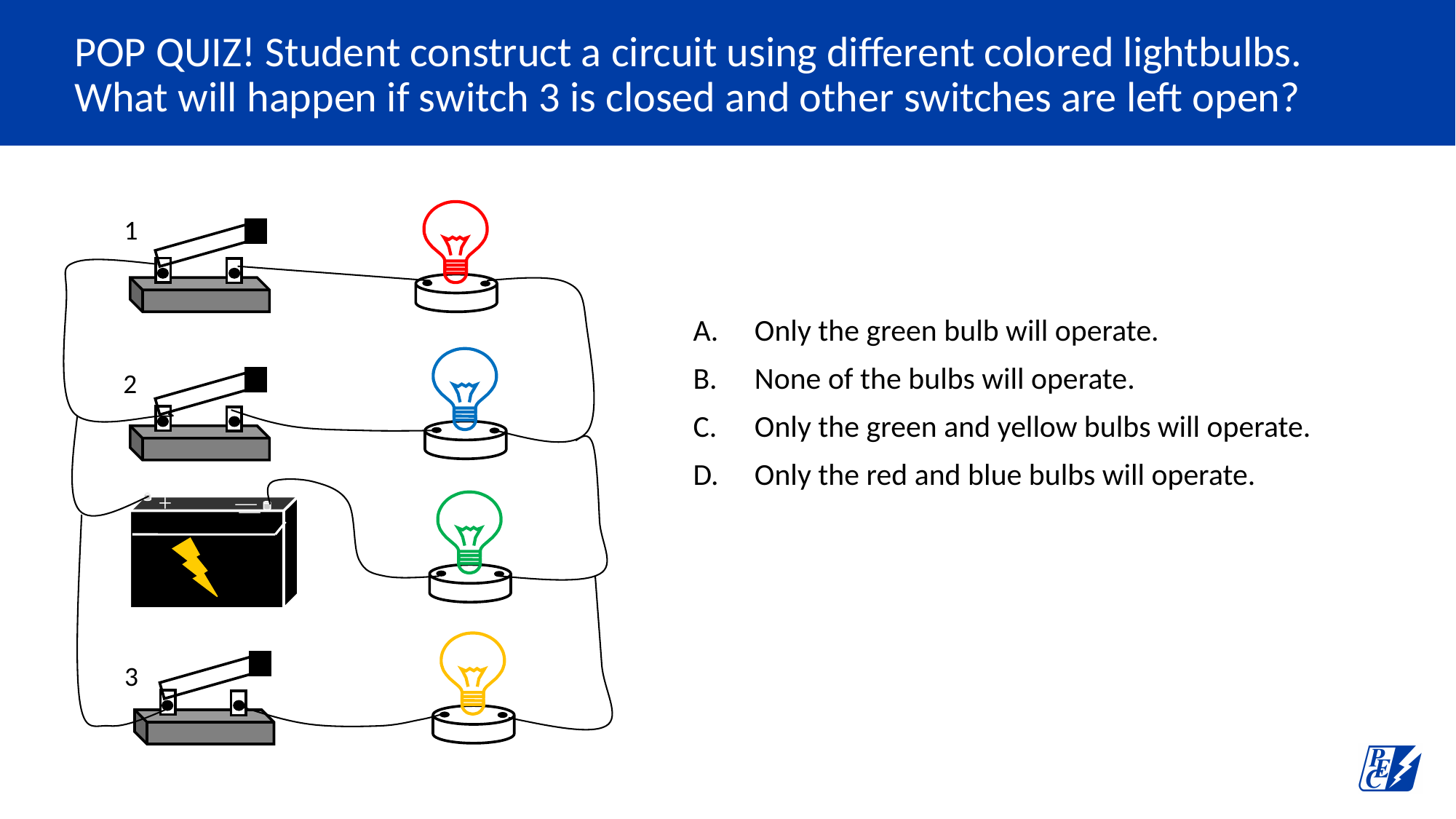

# POP QUIZ! Student construct a circuit using different colored lightbulbs. What will happen if switch 3 is closed and other switches are left open?

1

Only the green bulb will operate.
None of the bulbs will operate.
Only the green and yellow bulbs will operate.
Only the red and blue bulbs will operate.

2

+
—

—

+
—
—

3